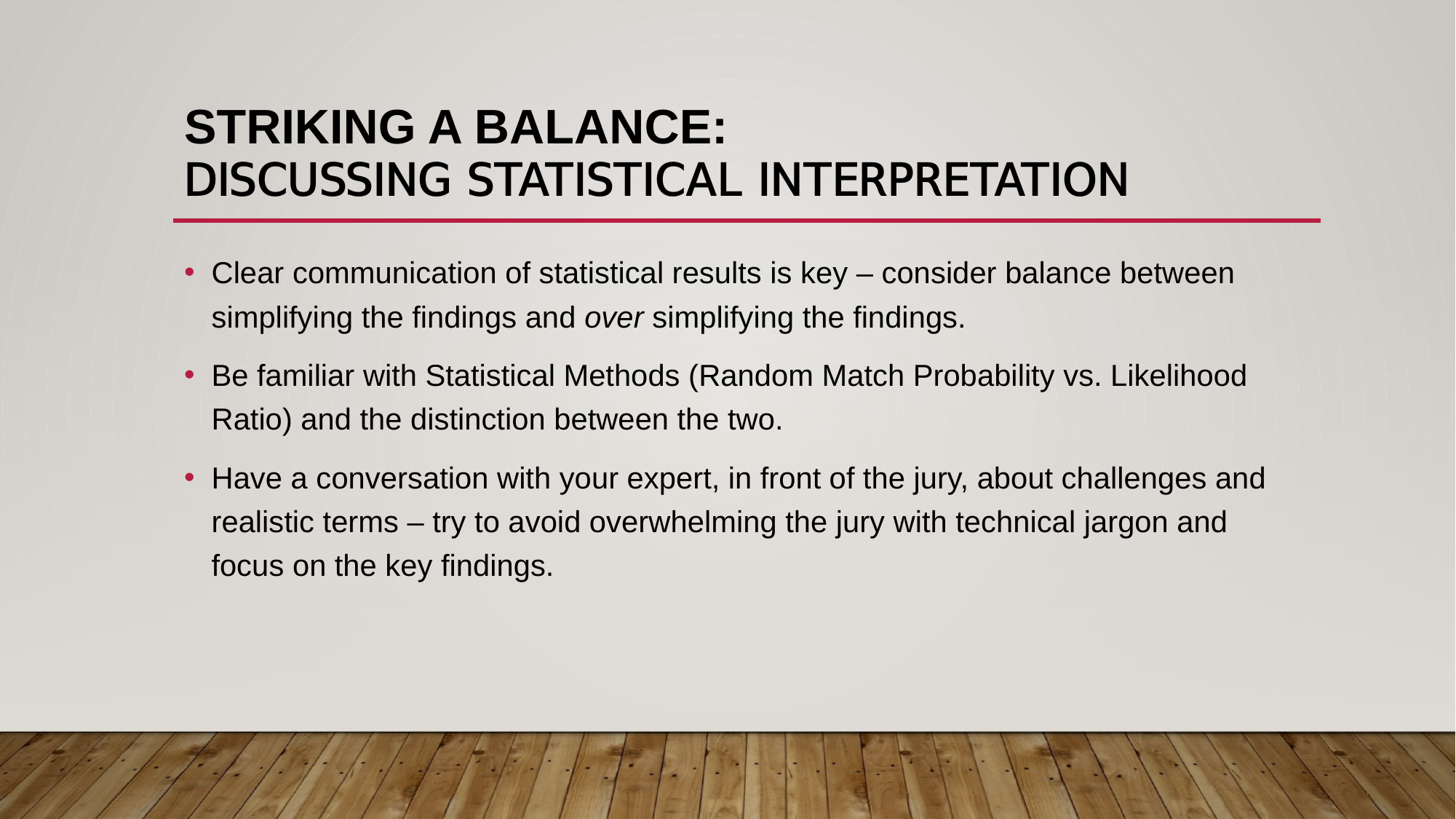

# Striking a balance: Discussing Statistical Interpretation
Clear communication of statistical results is key – consider balance between simplifying the findings and over simplifying the findings.
Be familiar with Statistical Methods (Random Match Probability vs. Likelihood Ratio) and the distinction between the two.
Have a conversation with your expert, in front of the jury, about challenges and realistic terms – try to avoid overwhelming the jury with technical jargon and focus on the key findings.